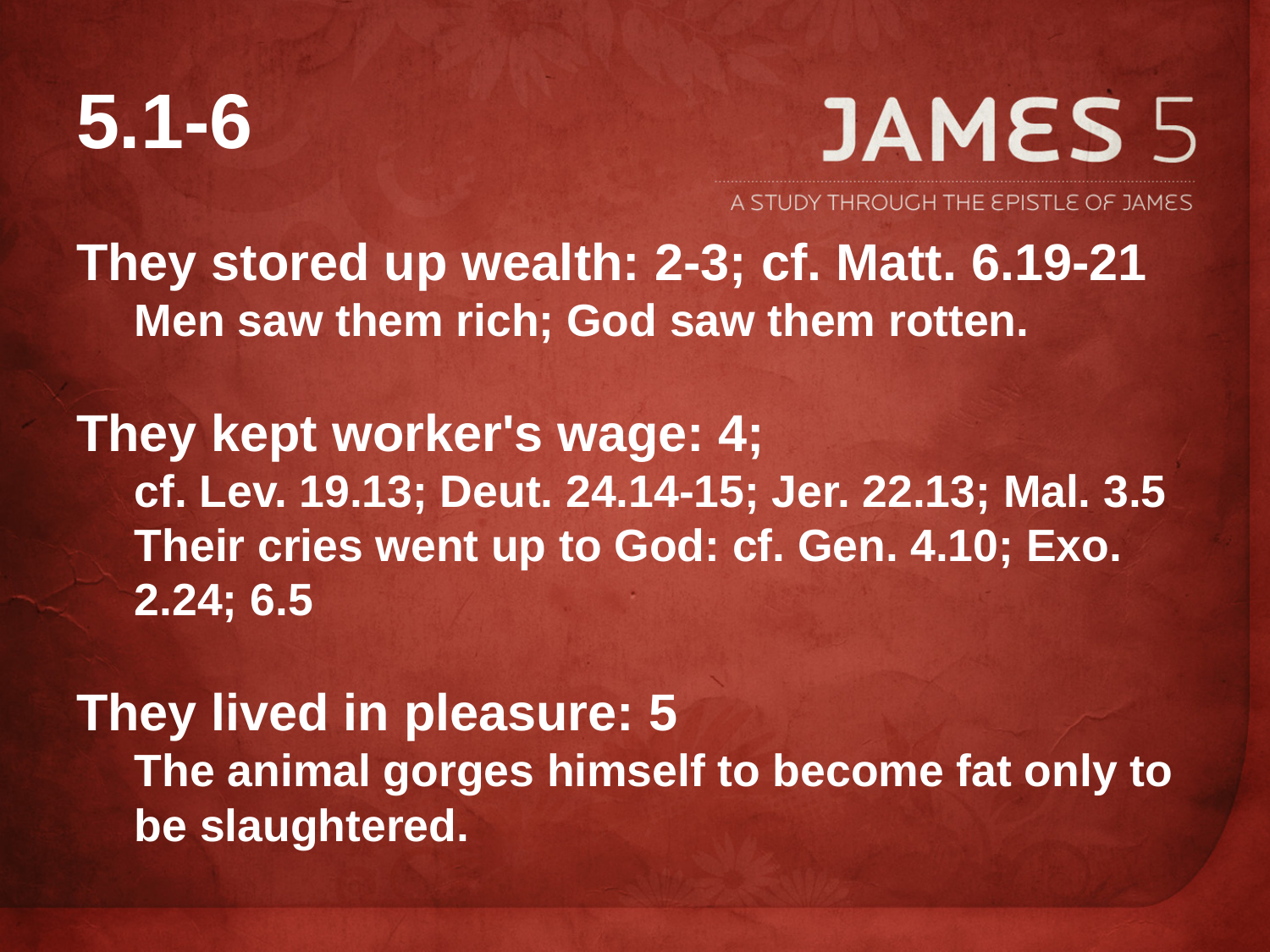

# 5.1-6
They stored up wealth: 2-3; cf. Matt. 6.19-21
Men saw them rich; God saw them rotten.

They kept worker's wage: 4;
cf. Lev. 19.13; Deut. 24.14-15; Jer. 22.13; Mal. 3.5
Their cries went up to God: cf. Gen. 4.10; Exo. 2.24; 6.5

They lived in pleasure: 5
The animal gorges himself to become fat only to be slaughtered.